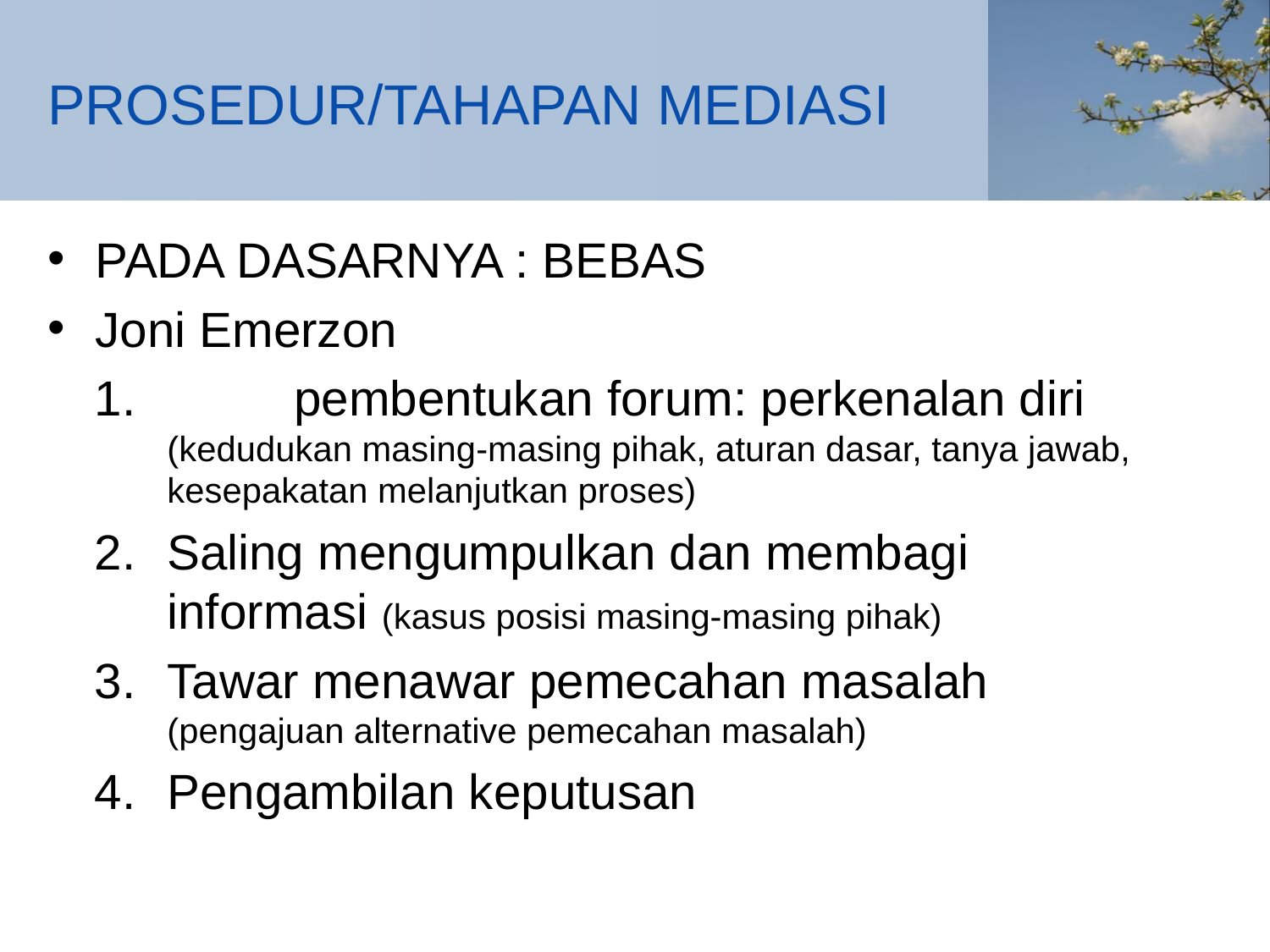

# PROSEDUR/TAHAPAN MEDIASI
PADA DASARNYA : BEBAS
Joni Emerzon
	pembentukan forum: perkenalan diri (kedudukan masing-masing pihak, aturan dasar, tanya jawab, kesepakatan melanjutkan proses)
Saling mengumpulkan dan membagi informasi (kasus posisi masing-masing pihak)
Tawar menawar pemecahan masalah (pengajuan alternative pemecahan masalah)
Pengambilan keputusan